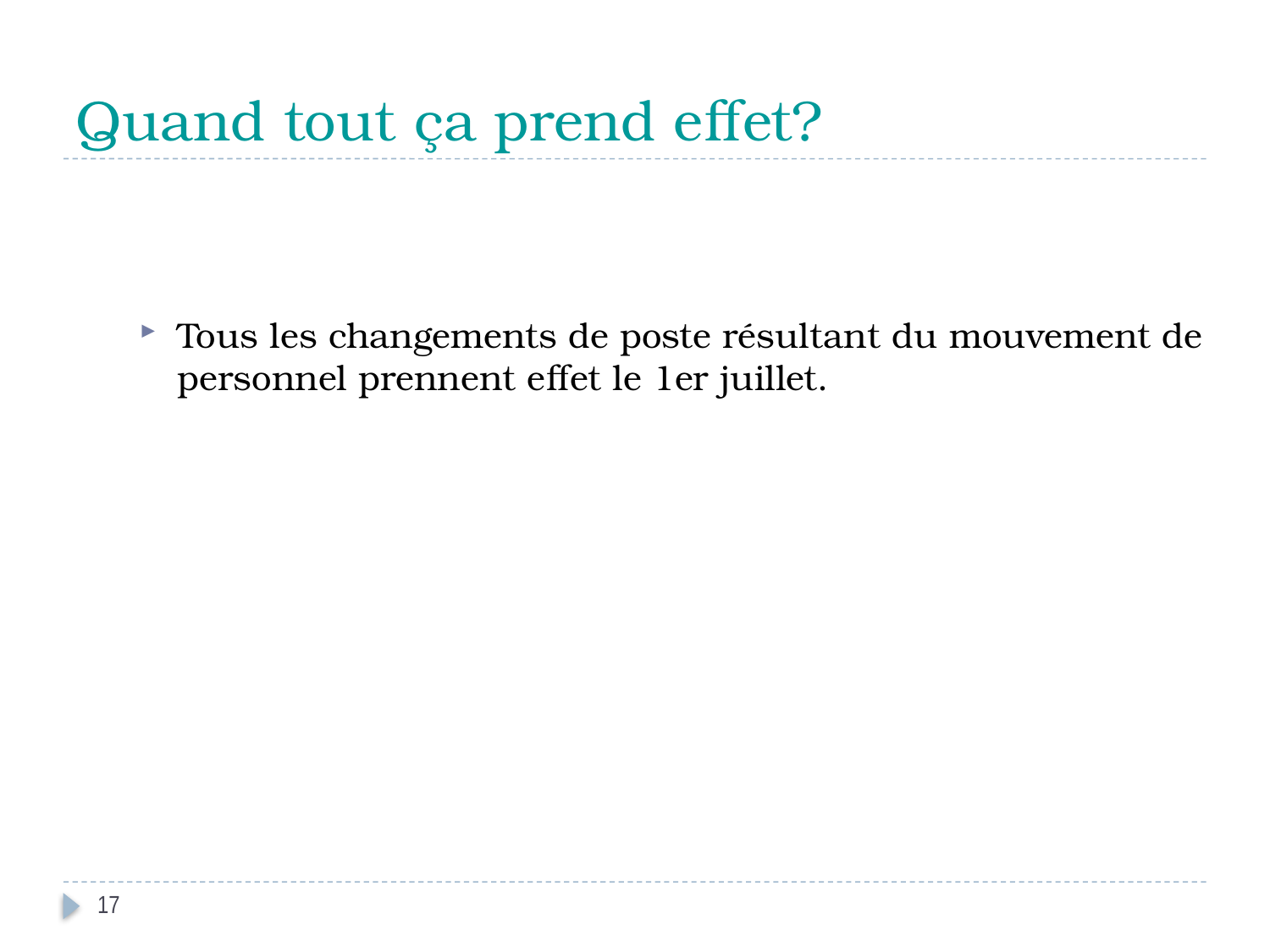

# Quand tout ça prend effet?
Tous les changements de poste résultant du mouvement de personnel prennent effet le 1er juillet.
17